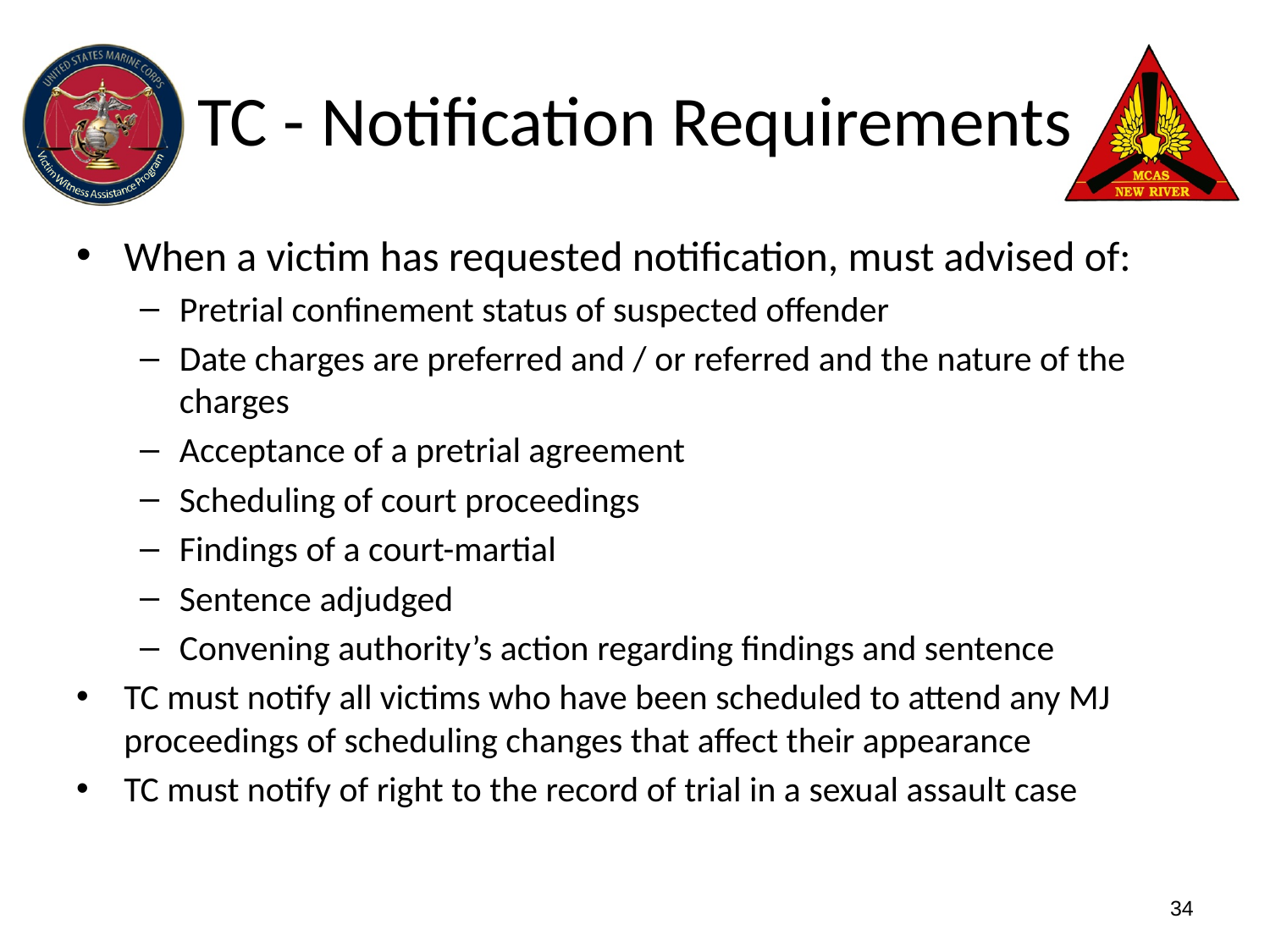

# TC - Notification Requirements
When a victim has requested notification, must advised of:
Pretrial confinement status of suspected offender
Date charges are preferred and / or referred and the nature of the charges
Acceptance of a pretrial agreement
Scheduling of court proceedings
Findings of a court-martial
Sentence adjudged
Convening authority’s action regarding findings and sentence
TC must notify all victims who have been scheduled to attend any MJ proceedings of scheduling changes that affect their appearance
TC must notify of right to the record of trial in a sexual assault case
34